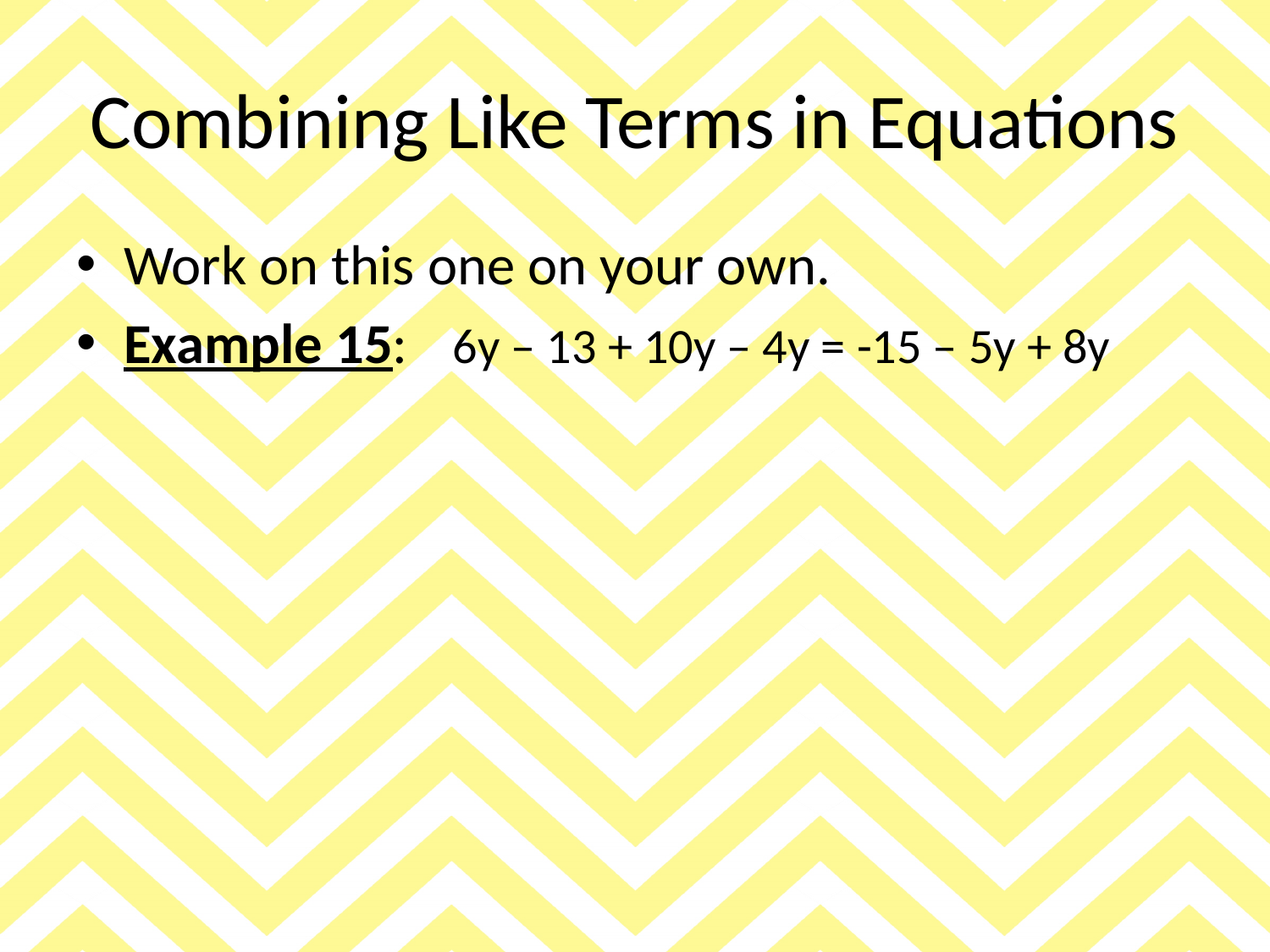

# Combining Like Terms in Equations
Work on this one on your own.
Example 15:    6y – 13 + 10y – 4y = -15 – 5y + 8y